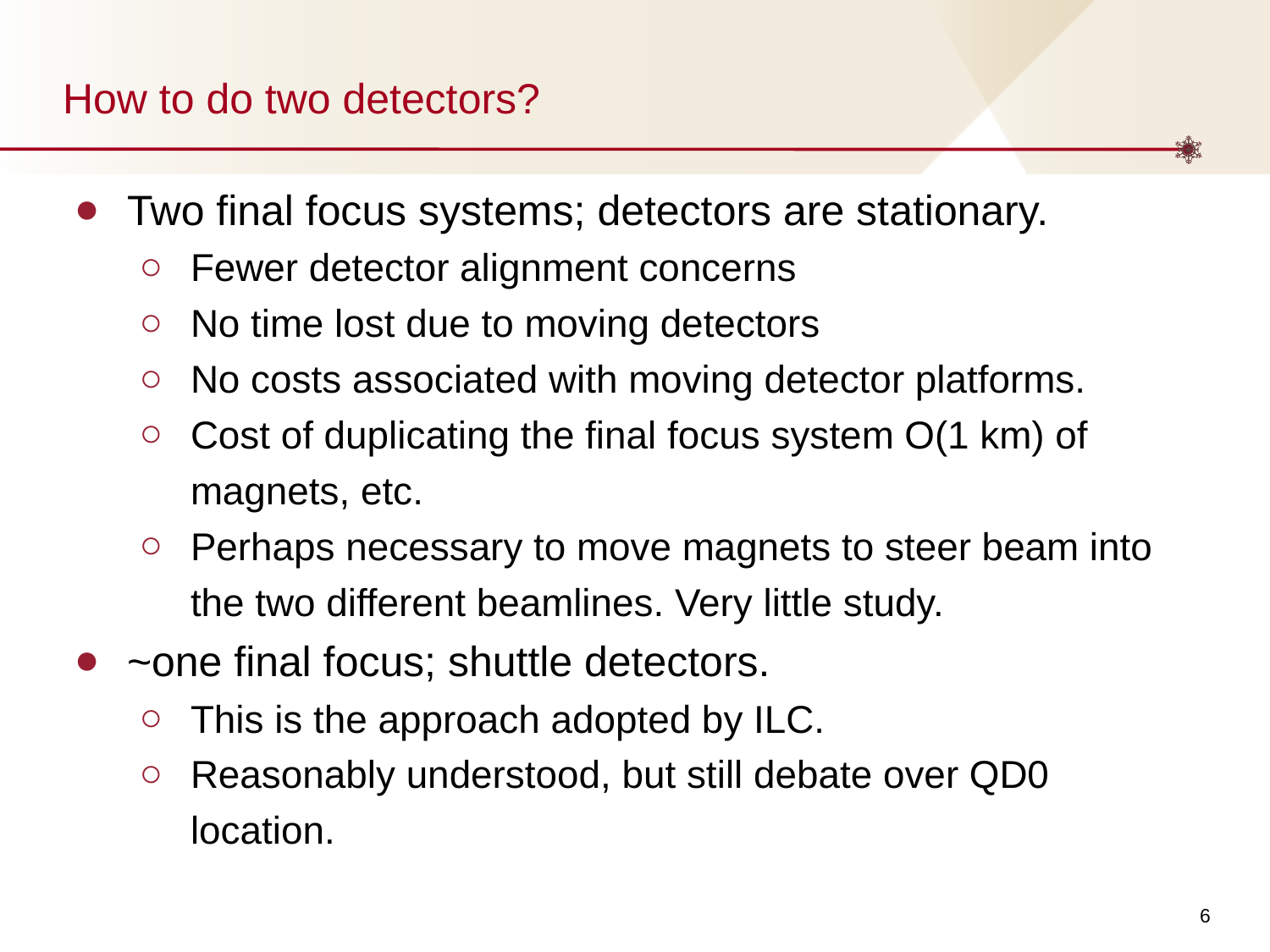

# How to do two detectors?
Two final focus systems; detectors are stationary.
Fewer detector alignment concerns
No time lost due to moving detectors
No costs associated with moving detector platforms.
Cost of duplicating the final focus system O(1 km) of magnets, etc.
Perhaps necessary to move magnets to steer beam into the two different beamlines. Very little study.
~one final focus; shuttle detectors.
This is the approach adopted by ILC.
Reasonably understood, but still debate over QD0 location.
6